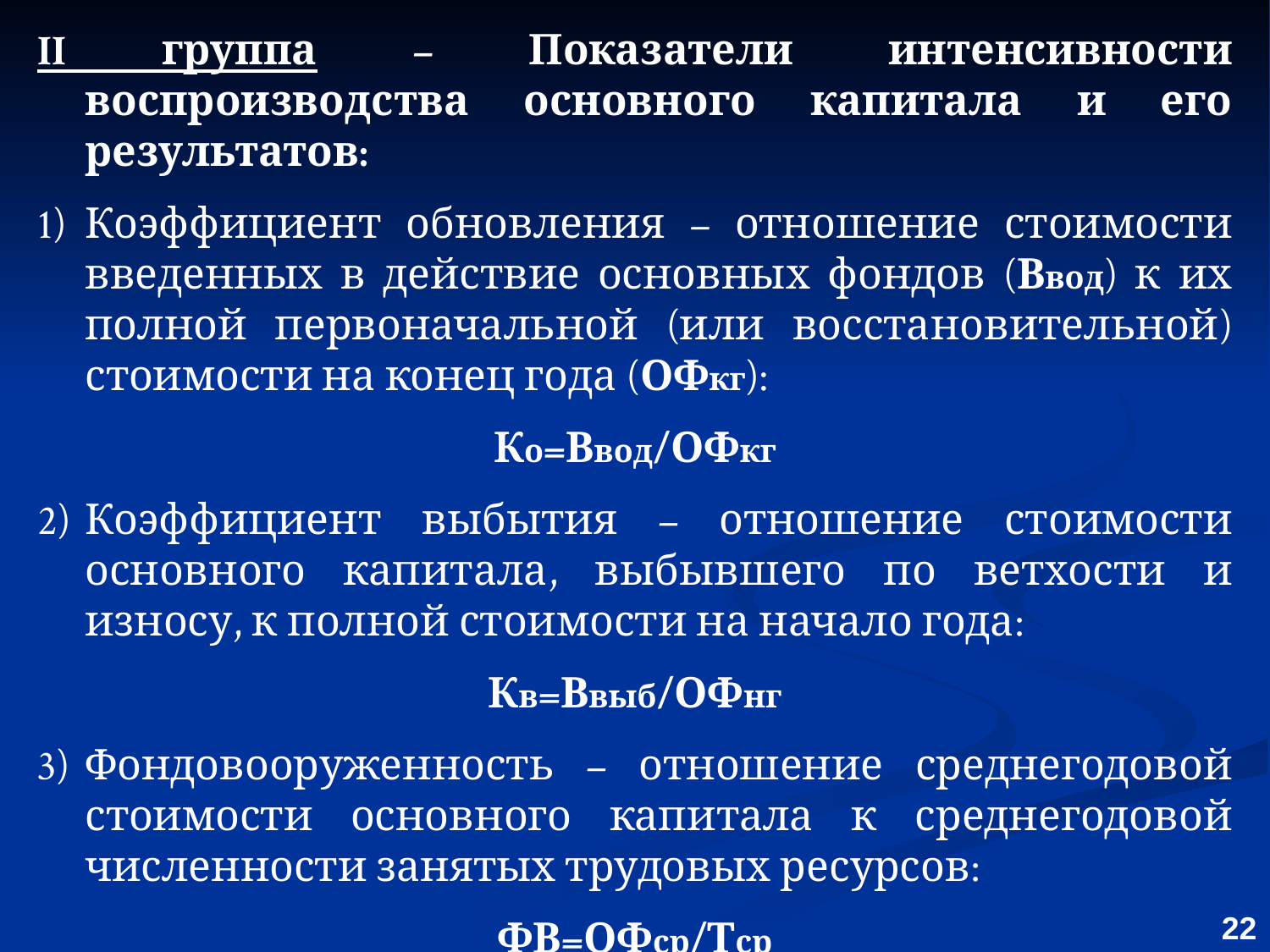

II группа – Показатели интенсивности воспроизводства основного капитала и его результатов:
Коэффициент обновления – отношение стоимости введенных в действие основных фондов (Ввод) к их полной первоначальной (или восстановительной) стоимости на конец года (ОФкг):
Ко=Ввод/ОФкг
Коэффициент выбытия – отношение стоимости основного капитала, выбывшего по ветхости и износу, к полной стоимости на начало года:
Кв=Ввыб/ОФнг
Фондовооруженность – отношение среднегодовой стоимости основного капитала к среднегодовой численности занятых трудовых ресурсов:
ФВ=ОФср/Тср

22